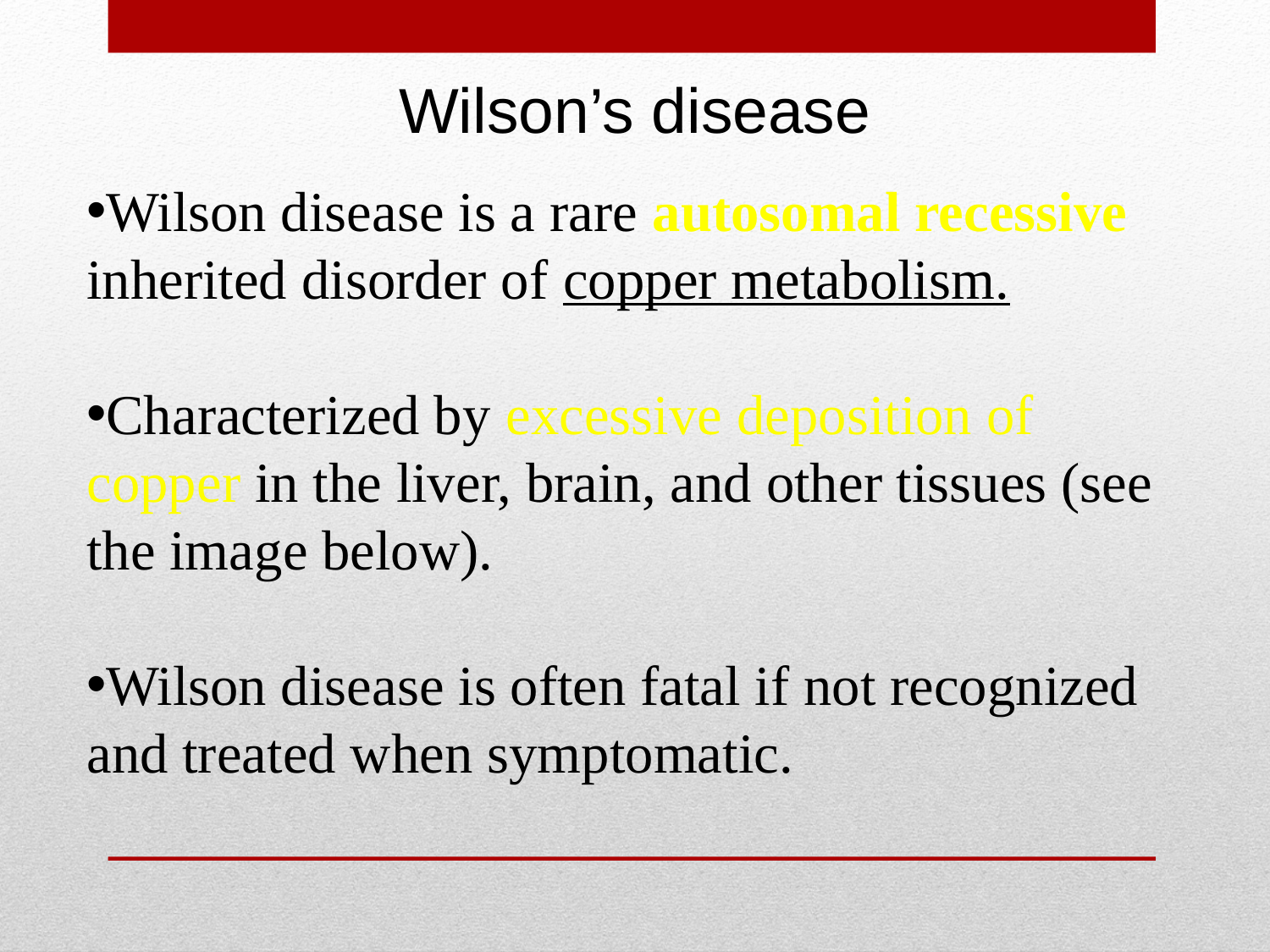

Wilson’s disease
Wilson disease is a rare autosomal recessive inherited disorder of copper metabolism.

Characterized by excessive deposition of copper in the liver, brain, and other tissues (see the image below).

Wilson disease is often fatal if not recognized and treated when symptomatic.